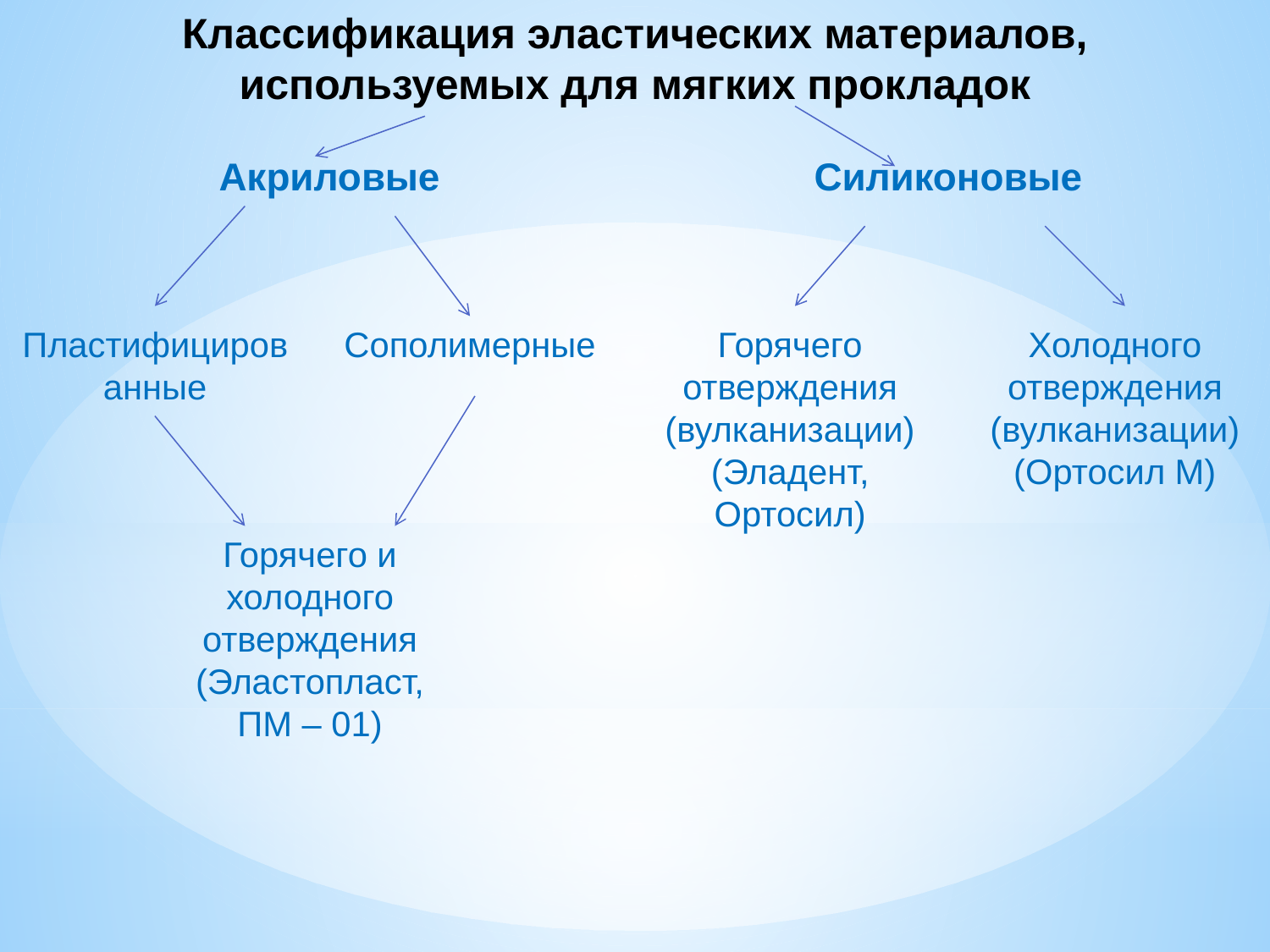

Классификация эластических материалов, используемых для мягких прокладок
Акриловые
Силиконовые
Пластифицированные
Сополимерные
Горячего отверждения (вулканизации)
(Эладент, Ортосил)
Холодного отверждения (вулканизации) (Ортосил М)
Горячего и холодного отверждения (Эластопласт, ПМ – 01)